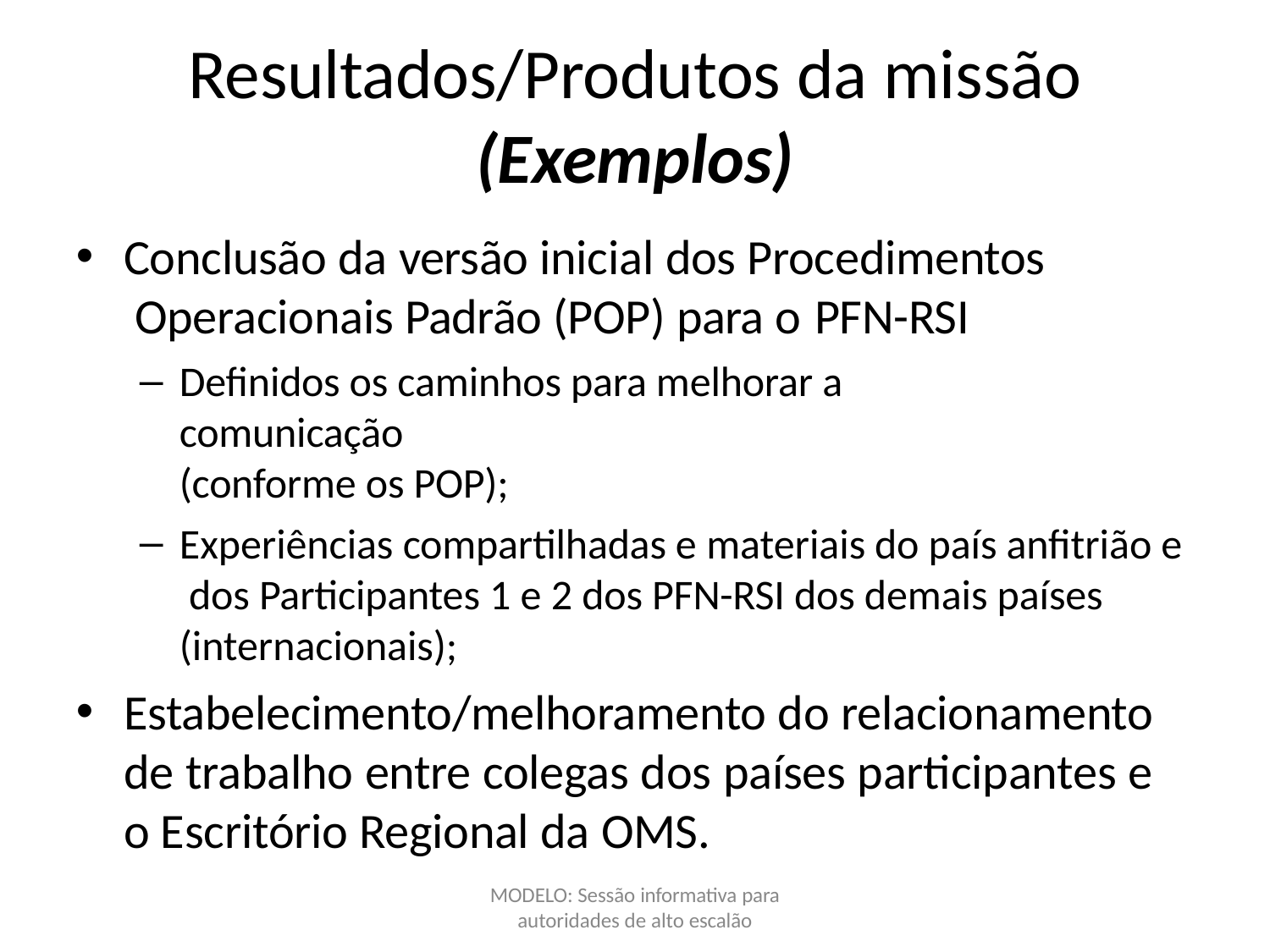

# Resultados/Produtos da missão
(Exemplos)
Conclusão da versão inicial dos Procedimentos  Operacionais Padrão (POP) para o PFN-RSI
Definidos os caminhos para melhorar a comunicação
(conforme os POP);
Experiências compartilhadas e materiais do país anfitrião e  dos Participantes 1 e 2 dos PFN-RSI dos demais países  (internacionais);
Estabelecimento/melhoramento do relacionamento  de trabalho entre colegas dos países participantes e  o Escritório Regional da OMS.
MODELO: Sessão informativa para
autoridades de alto escalão